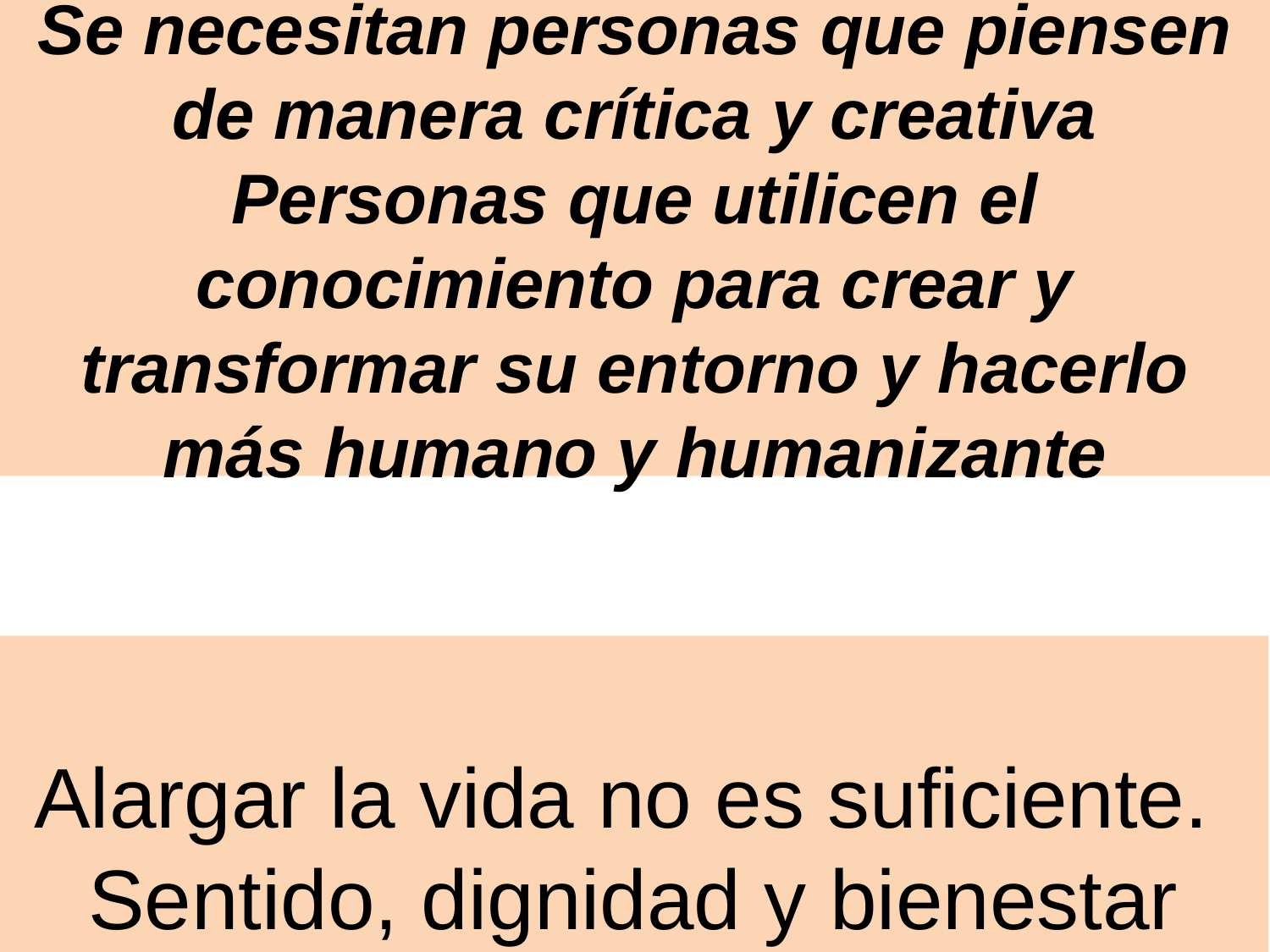

Se necesitan personas que piensen de manera crítica y creativa
Personas que utilicen el conocimiento para crear y transformar su entorno y hacerlo más humano y humanizante
Alargar la vida no es suficiente.
Sentido, dignidad y bienestar